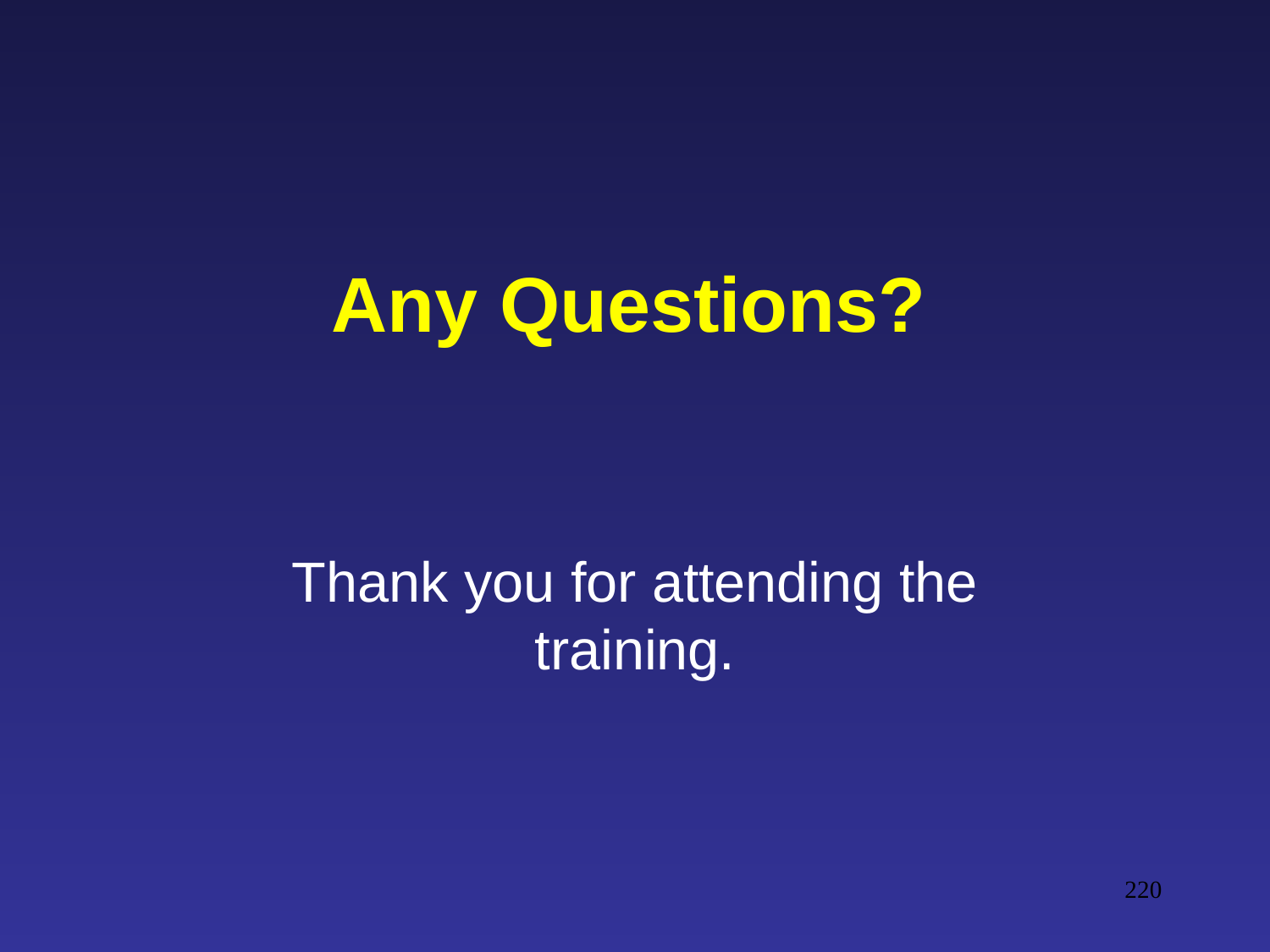

# Any Questions?
Thank you for attending the training.
220